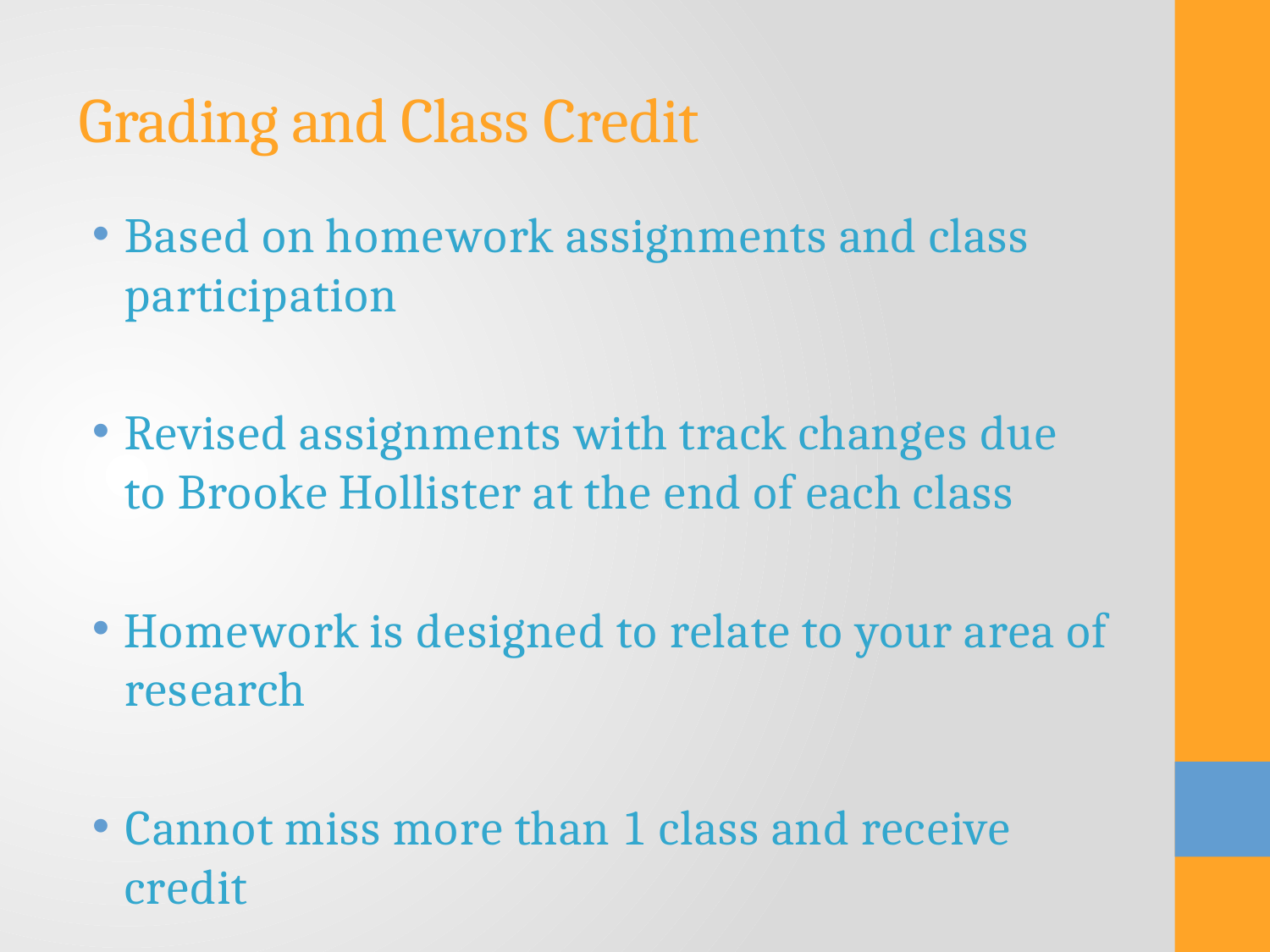

# Grading and Class Credit
Based on homework assignments and class participation

Revised assignments with track changes due to Brooke Hollister at the end of each class

Homework is designed to relate to your area of research

Cannot miss more than 1 class and receive credit

No final exam